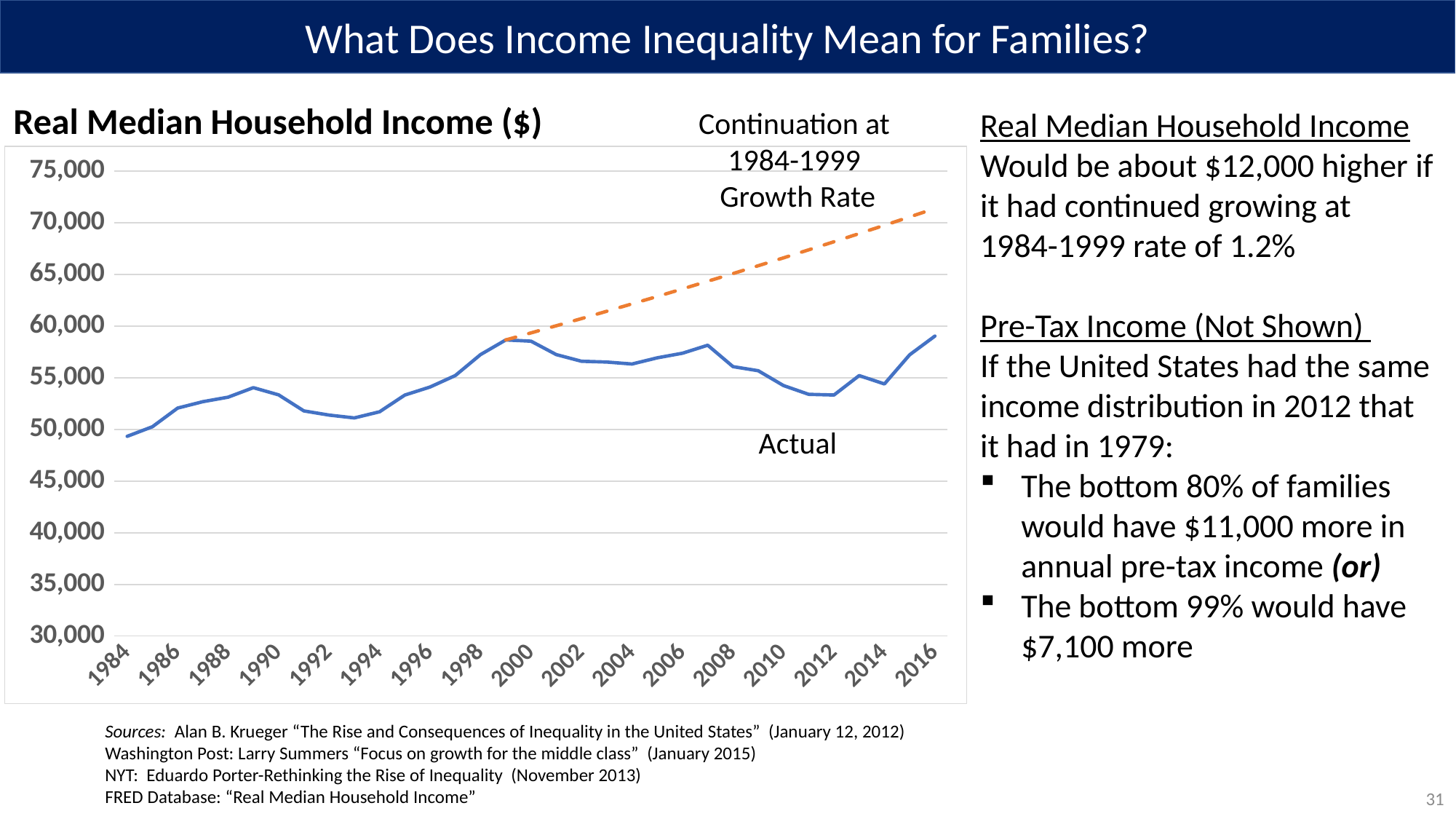

What Does Income Inequality Mean for Families?
Real Median Household Income ($)
Continuation at
1984-1999
Growth Rate
Real Median Household Income Would be about $12,000 higher if it had continued growing at 1984-1999 rate of 1.2%

Pre-Tax Income (Not Shown)
If the United States had the same income distribution in 2012 that it had in 1979:
The bottom 80% of families would have $11,000 more in annual pre-tax income (or)
The bottom 99% would have $7,100 more

### Chart

| Category |  |  |
|---|---|---|
| 1984 | 49335.0 | None |
| 1985 | 50258.0 | None |
| 1986 | 52068.0 | None |
| 1987 | 52690.0 | None |
| 1988 | 53124.0 | None |
| 1989 | 54042.0 | None |
| 1990 | 53350.0 | None |
| 1991 | 51791.0 | None |
| 1992 | 51390.0 | None |
| 1993 | 51116.0 | None |
| 1994 | 51710.0 | None |
| 1995 | 53330.0 | None |
| 1996 | 54105.0 | None |
| 1997 | 55218.0 | None |
| 1998 | 57248.0 | None |
| 1999 | 58665.0 | 58665.0 |
| 2000 | 58544.0 | 59346.348765256895 |
| 2001 | 57246.0 | 60035.610871345925 |
| 2002 | 56599.0 | 60732.878225622495 |
| 2003 | 56528.0 | 61438.24380287512 |
| 2004 | 56332.0 | 62151.80165772283 |
| 2005 | 56935.0 | 62873.64693715658 |
| 2006 | 57379.0 | 63603.8758932263 |
| 2007 | 58149.0 | 64342.58589587529 |
| 2008 | 56076.0 | 65089.8754459237 |
| 2009 | 55683.0 | 65845.84418820284 |
| 2010 | 54245.0 | 66610.5929248419 |
| 2011 | 53401.0 | 67384.22362870912 |
| 2012 | 53331.0 | 68166.83945700906 |
| 2013 | 55214.0 | 68958.54476503767 |
| 2014 | 54398.0 | 69759.44512009727 |
| 2015 | 57230.0 | 70569.64731557302 |
| 2016 | 59039.0 | 71389.25938517296 |
Actual

Sources:  Alan B. Krueger “The Rise and Consequences of Inequality in the United States”  (January 12, 2012)
Washington Post: Larry Summers “Focus on growth for the middle class”  (January 2015)
NYT:  Eduardo Porter-Rethinking the Rise of Inequality  (November 2013)
FRED Database: “Real Median Household Income”
31